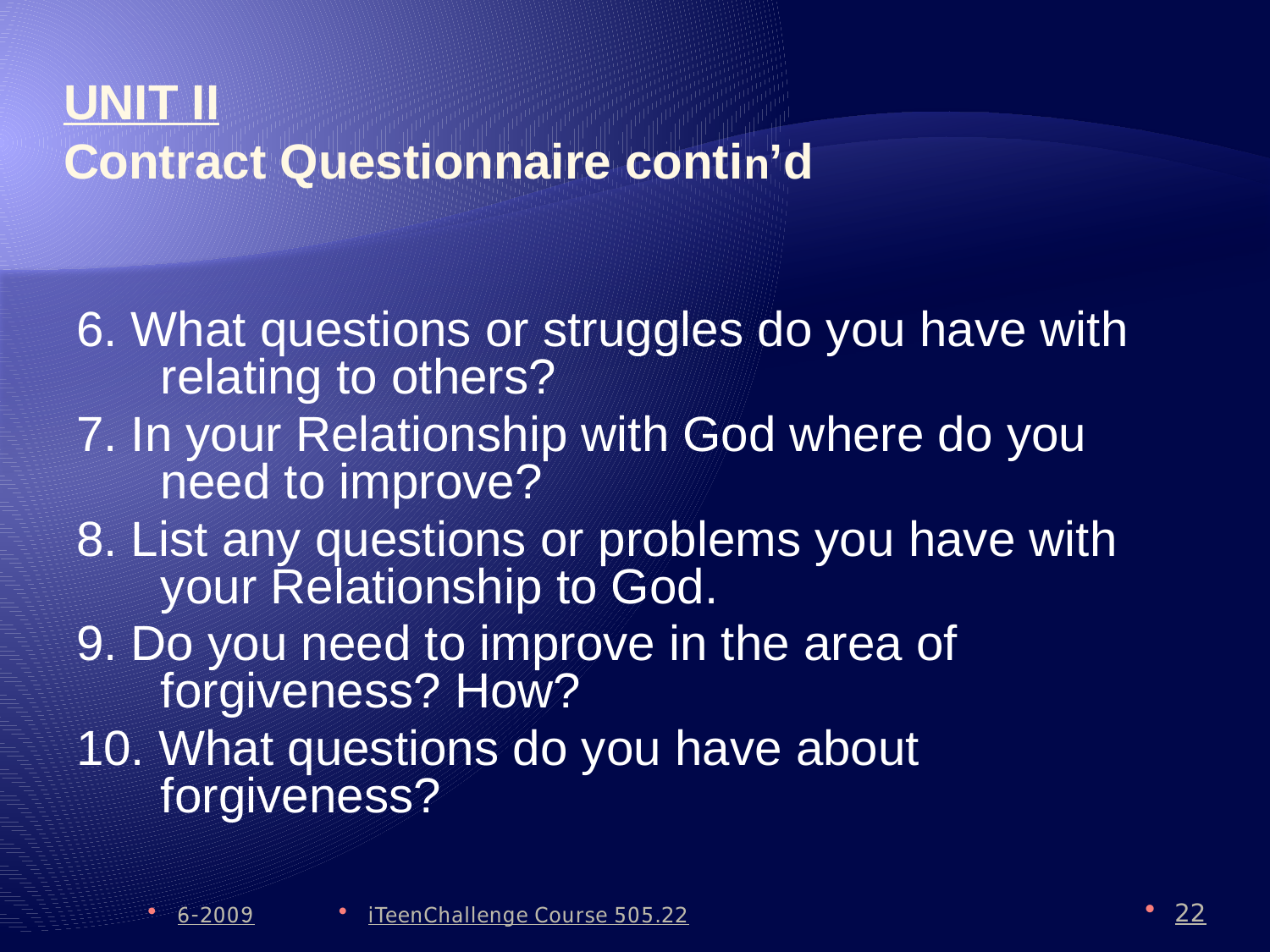

# UNIT II Contract Questionnaire contin’d
6. What questions or struggles do you have with relating to others?
7. In your Relationship with God where do you need to improve?
8. List any questions or problems you have with your Relationship to God.
9. Do you need to improve in the area of forgiveness? How?
10. What questions do you have about forgiveness?
6-2009
iTeenChallenge Course 505.22
22